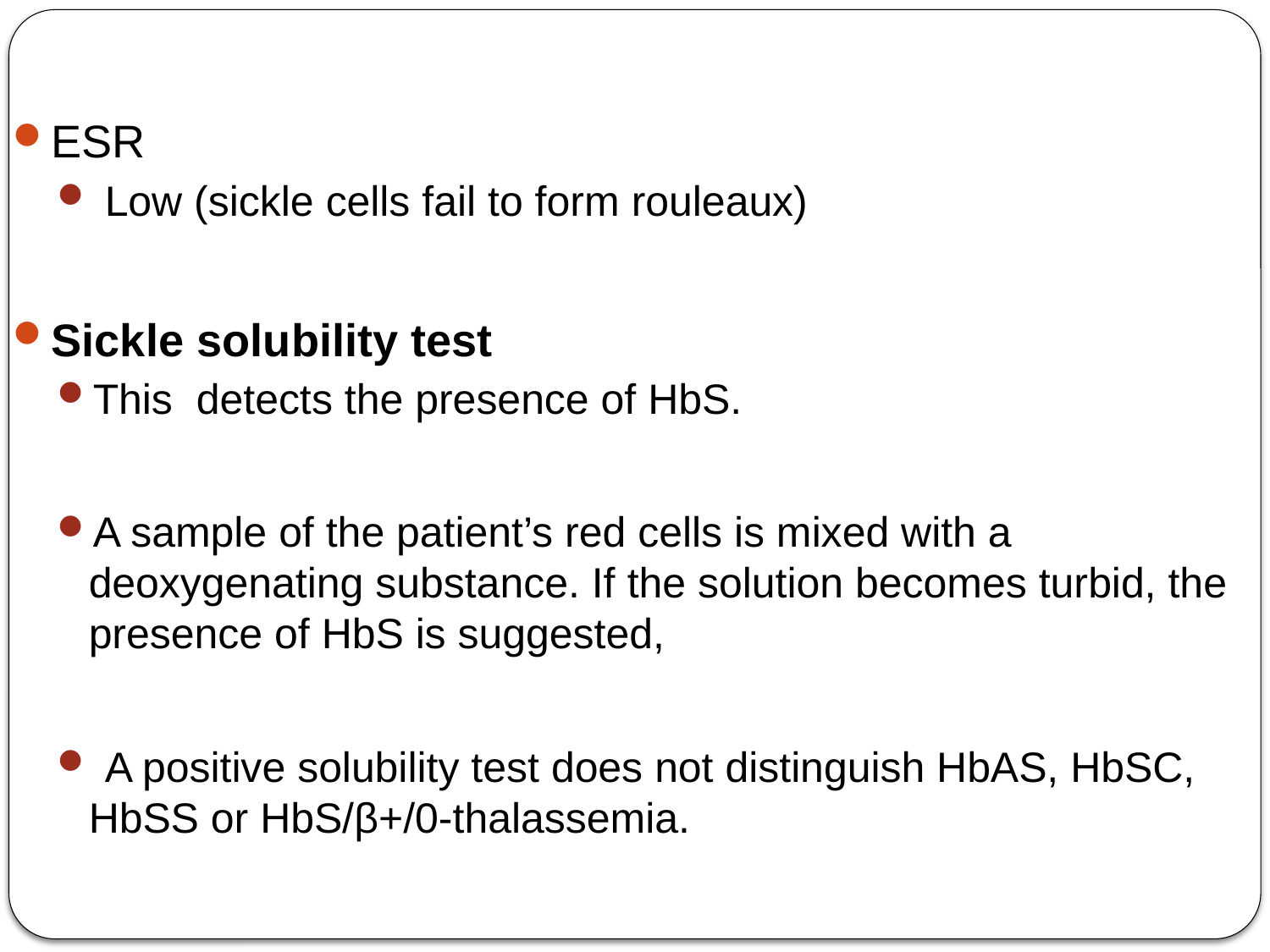

ESR
 Low (sickle cells fail to form rouleaux)

Sickle solubility test
This  detects the presence of HbS.

A sample of the patient’s red cells is mixed with a deoxygenating substance. If the solution becomes turbid, the presence of HbS is suggested,

 A positive solubility test does not distinguish HbAS, HbSC, HbSS or HbS/β+/0-thalassemia.